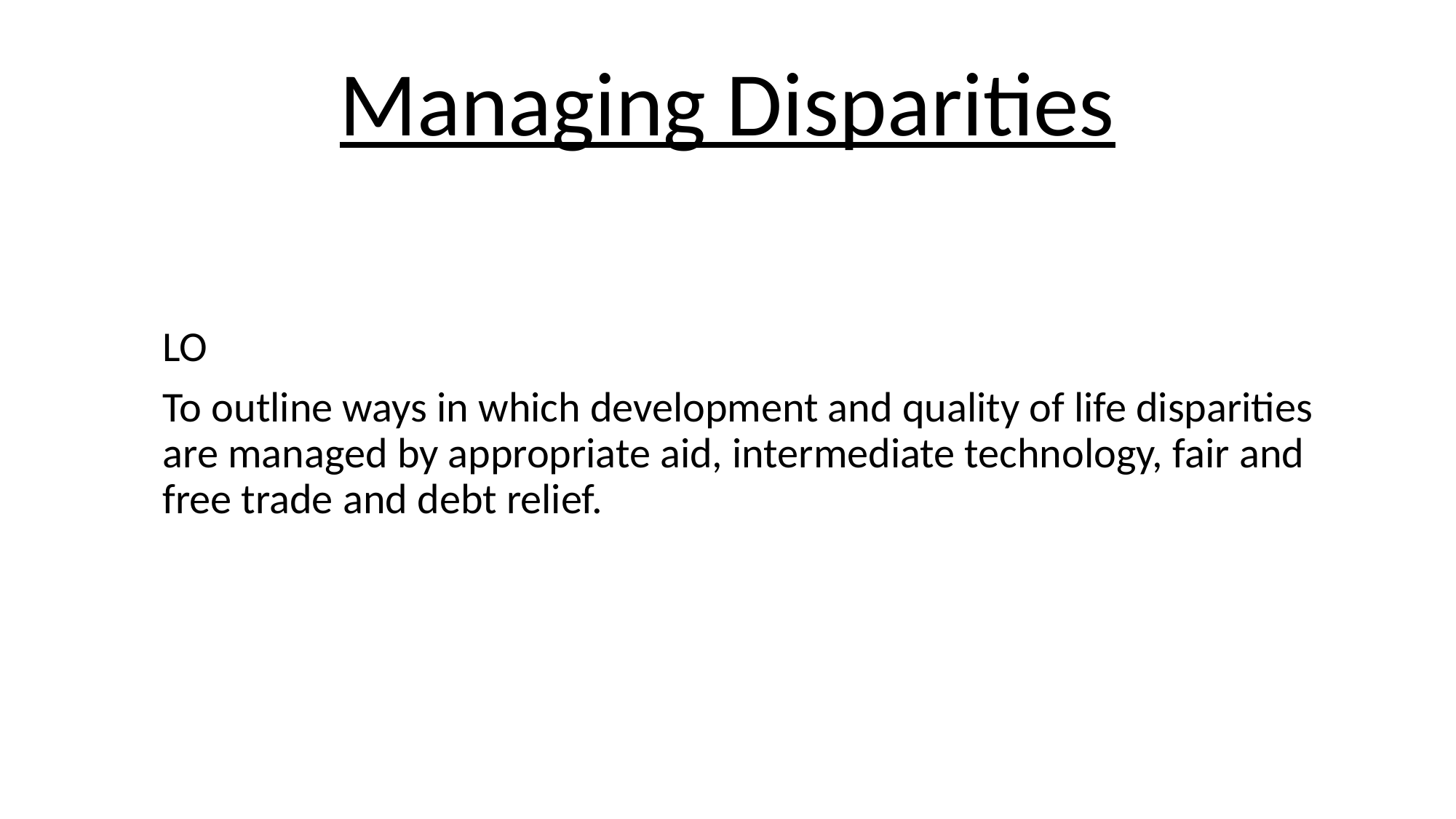

# Managing Disparities
LO
To outline ways in which development and quality of life disparities are managed by appropriate aid, intermediate technology, fair and free trade and debt relief.